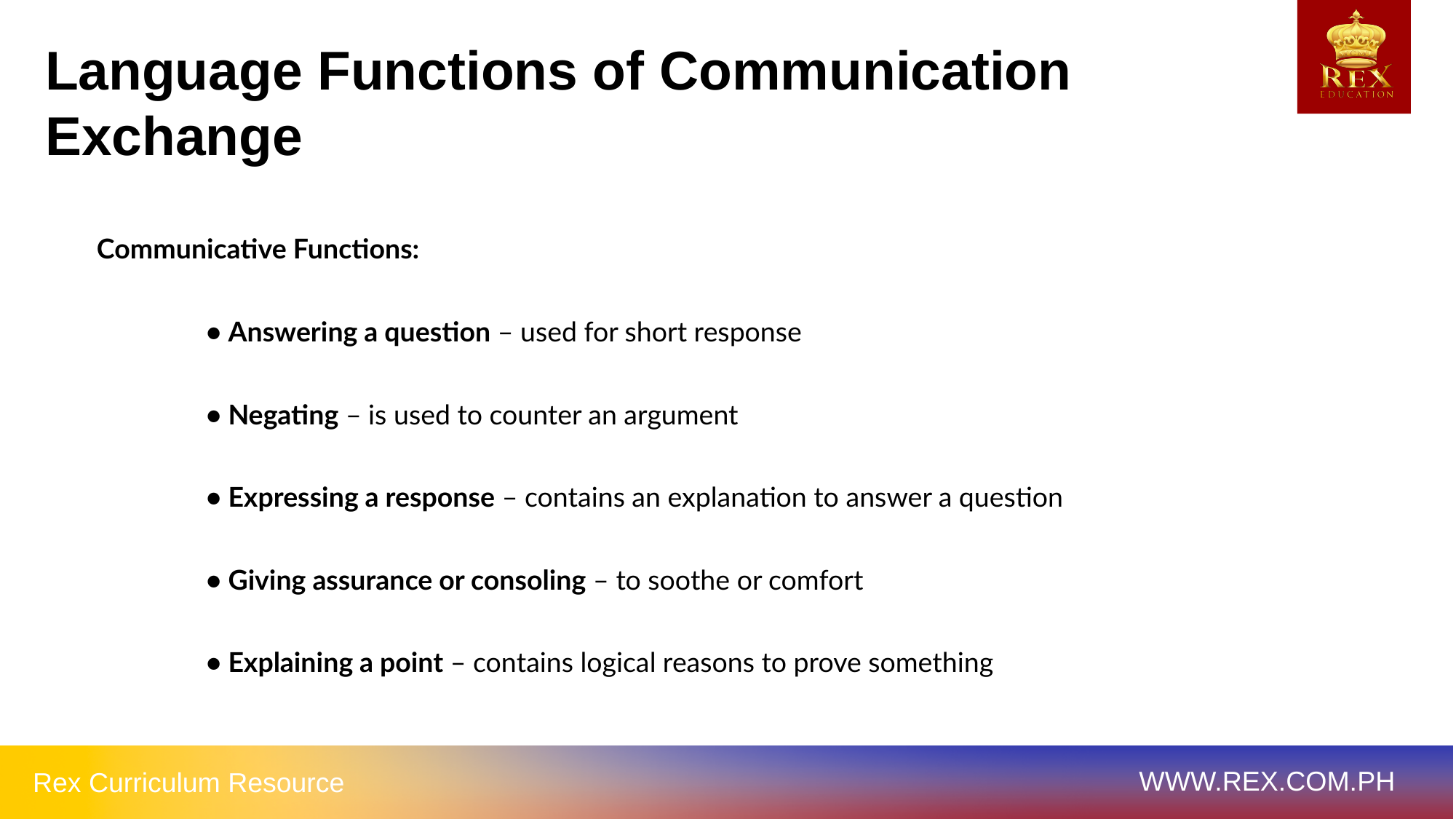

Language Functions of Communication Exchange
Communicative Functions:
	• Answering a question – used for short response
	• Negating – is used to counter an argument
	• Expressing a response – contains an explanation to answer a question
	• Giving assurance or consoling – to soothe or comfort
	• Explaining a point – contains logical reasons to prove something